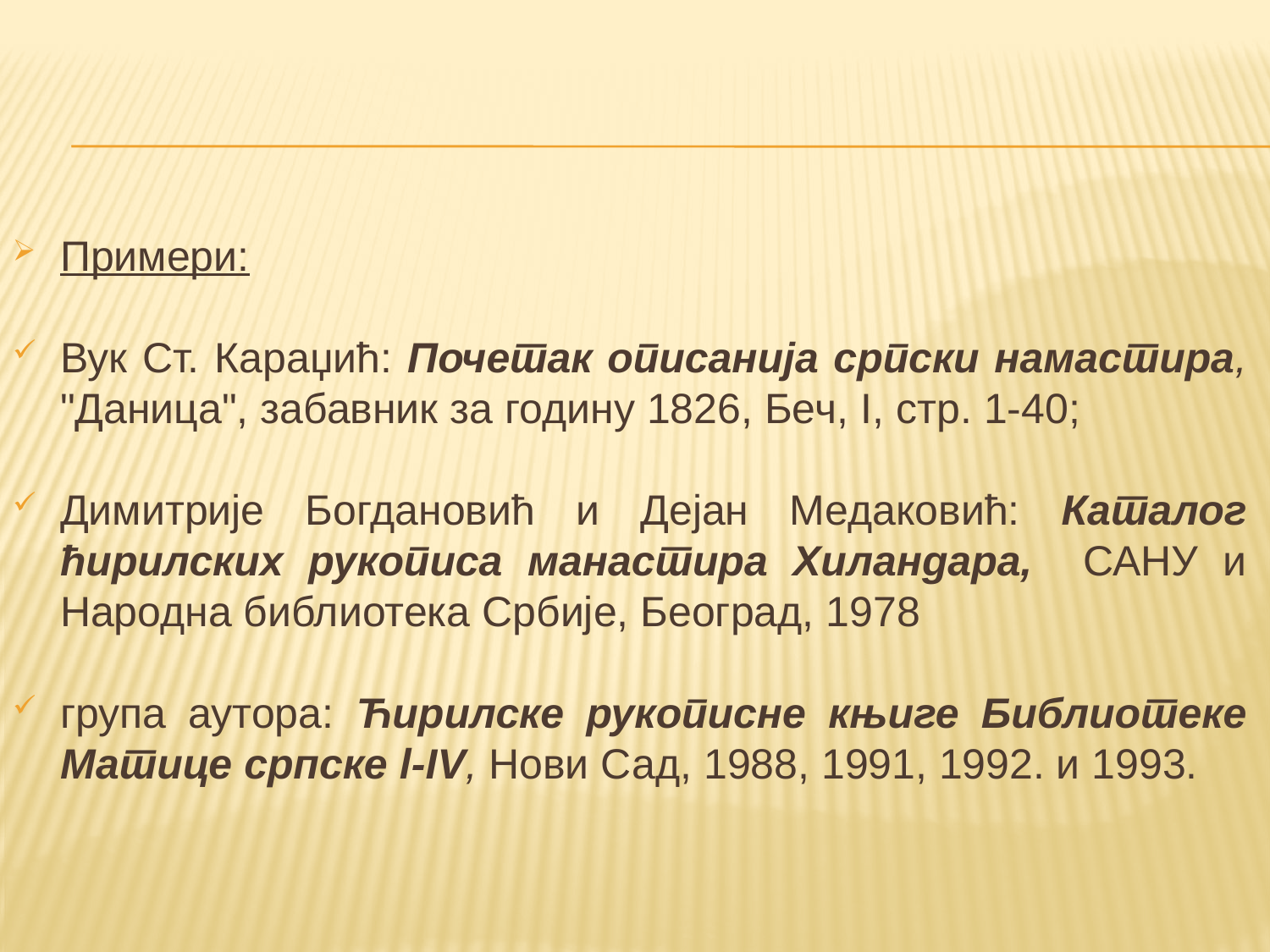

Примери:

Вук Ст. Караџић: Почетак описанија српски намастира, "Даница", забавник за годину 1826, Беч, I, стр. 1-40;

Димитрије Богдановић и Дејан Медаковић: Каталог ћирилских рукописа манастира Хиландара,  САНУ и Народна библиотека Србије, Београд, 1978

група аутора: Ћирилске рукописне књиге Библиотеке Матице cpпcкe l-IV, Нови Сад, 1988, 1991, 1992. и 1993.